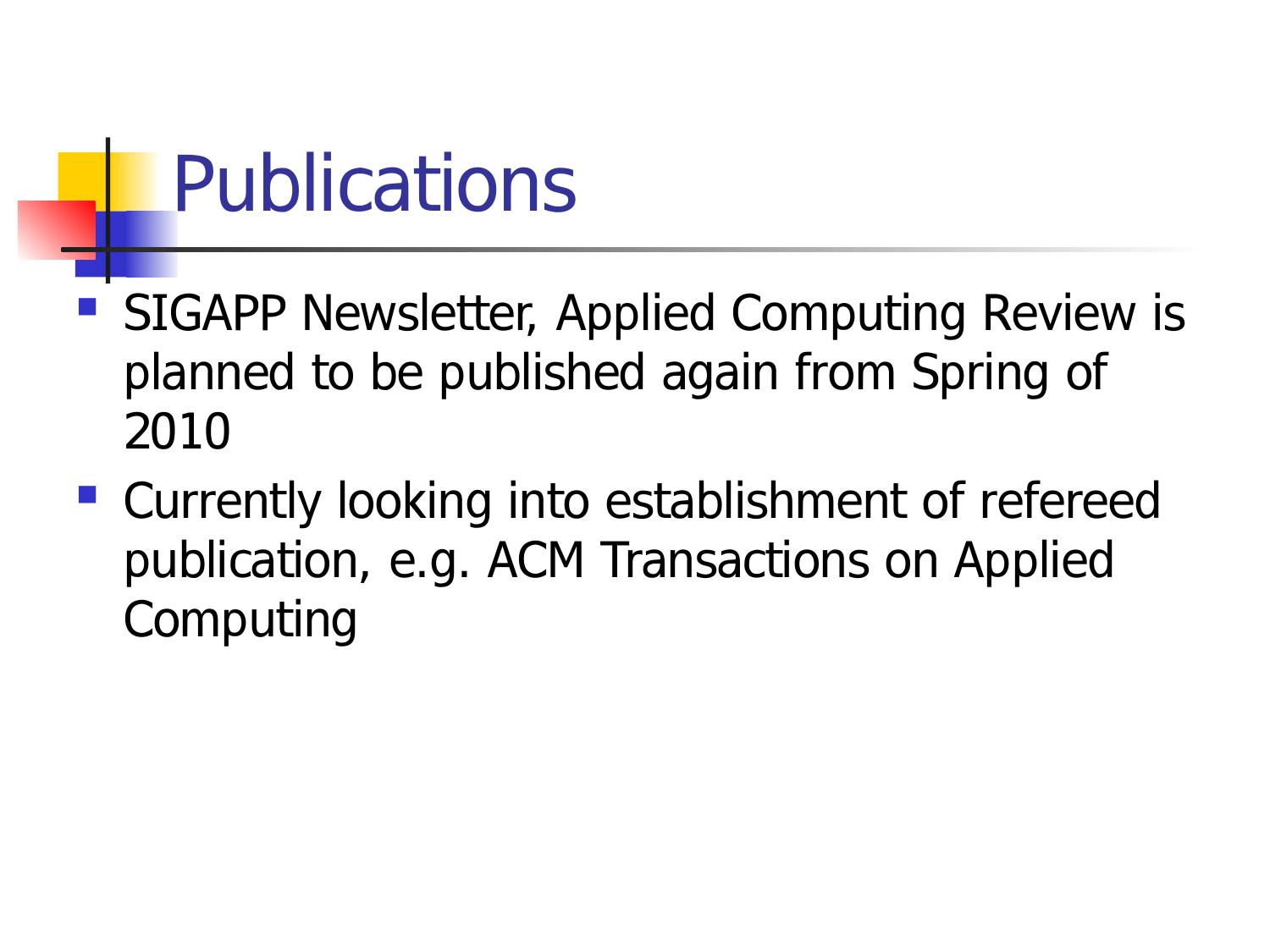

# Publications
SIGAPP Newsletter, Applied Computing Review is planned to be published again from Spring of 2010
Currently looking into establishment of refereed publication, e.g. ACM Transactions on Applied Computing